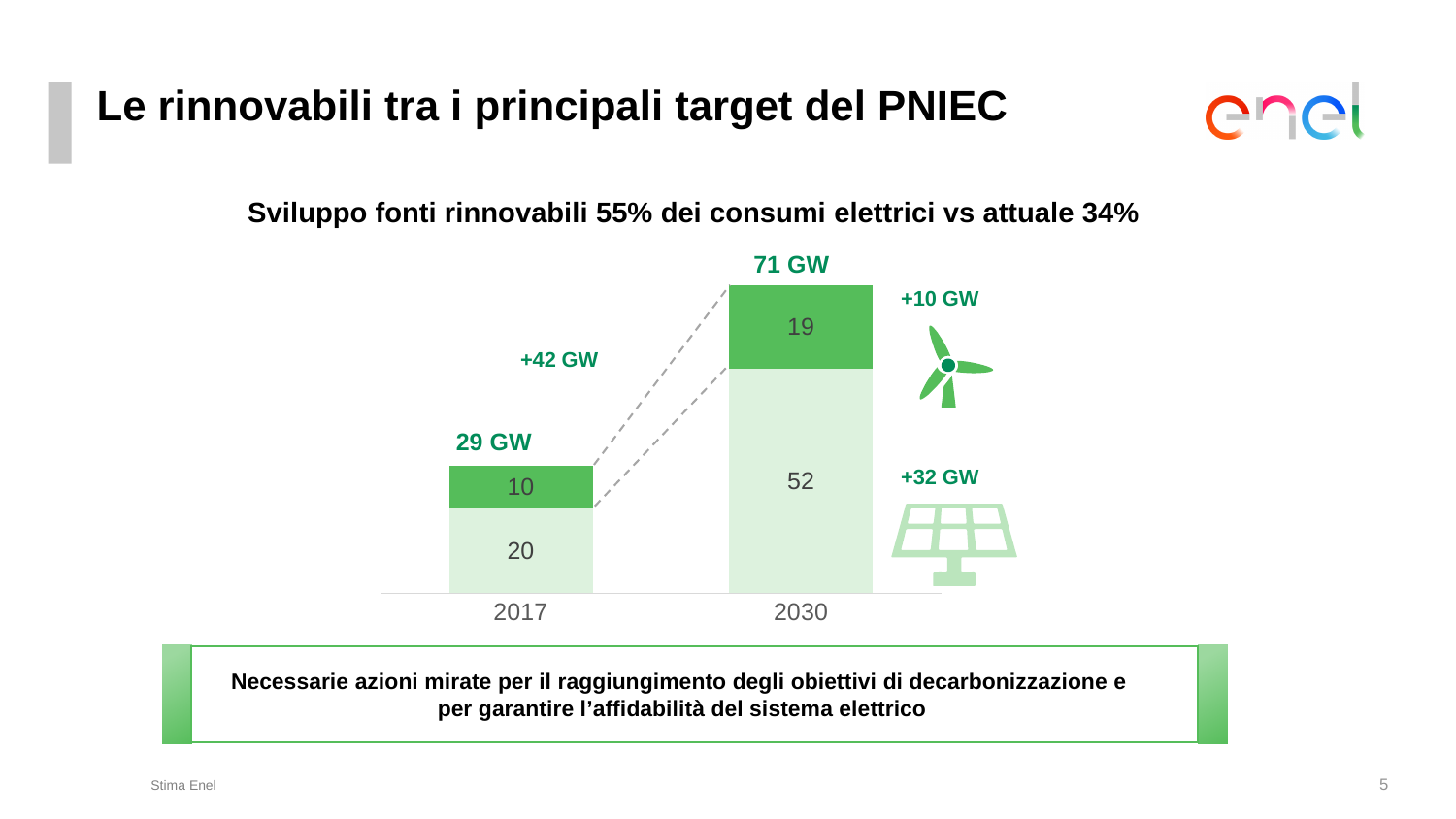

Le rinnovabili tra i principali target del PNIEC

### Chart

| Category | solare | eolico |
|---|---|---|
| 2017 | 19.7 | 9.8 |
| 2030 | 52.0 | 19.3 |
71 GW
+10 GW

+42 GW
29 GW
+32 GW

Sviluppo fonti rinnovabili 55% dei consumi elettrici vs attuale 34%

Necessarie azioni mirate per il raggiungimento degli obiettivi di decarbonizzazione e
per garantire l’affidabilità del sistema elettrico
Stima Enel
5